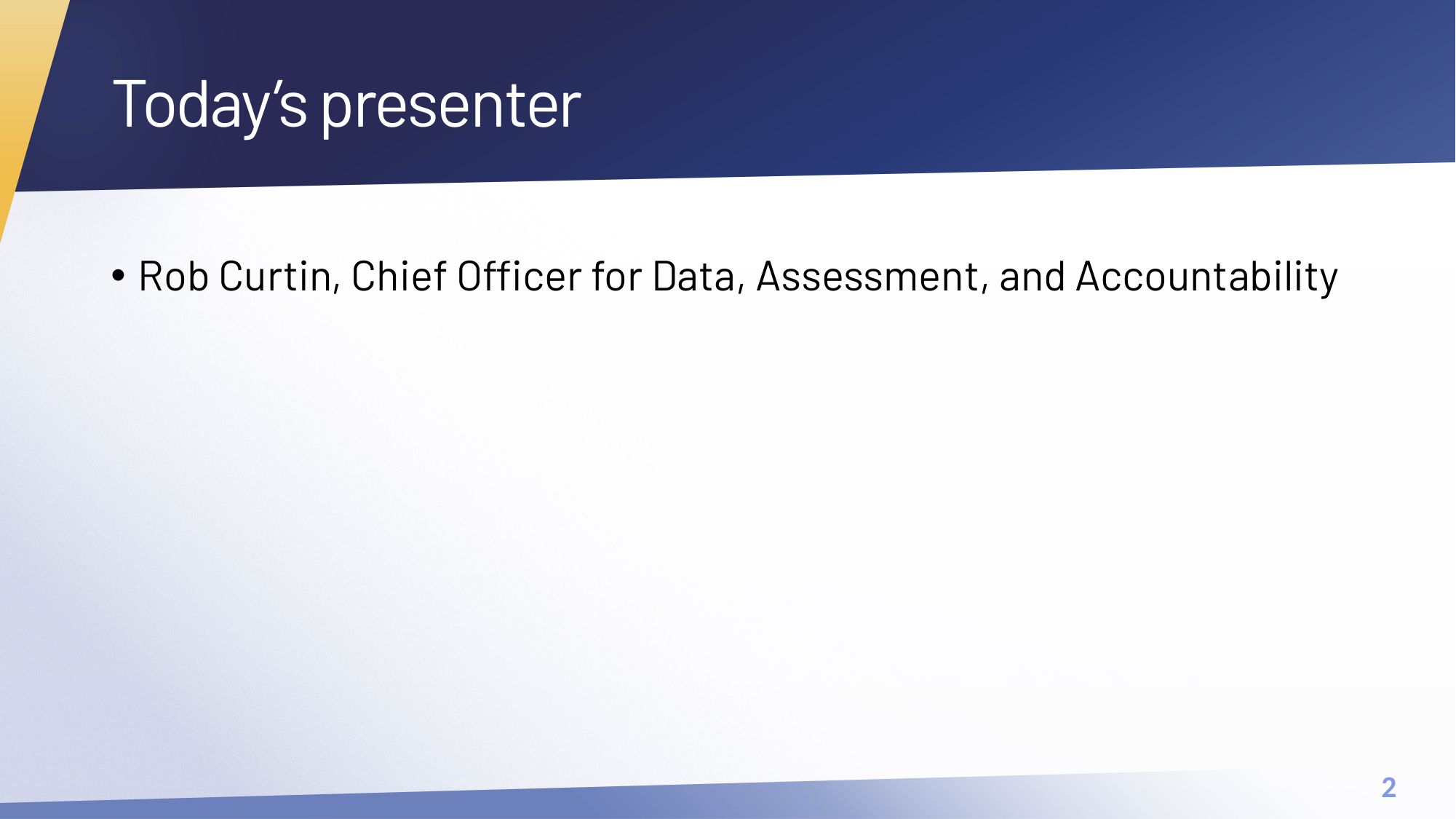

# Today’s presenter
Rob Curtin, Chief Officer for Data, Assessment, and Accountability